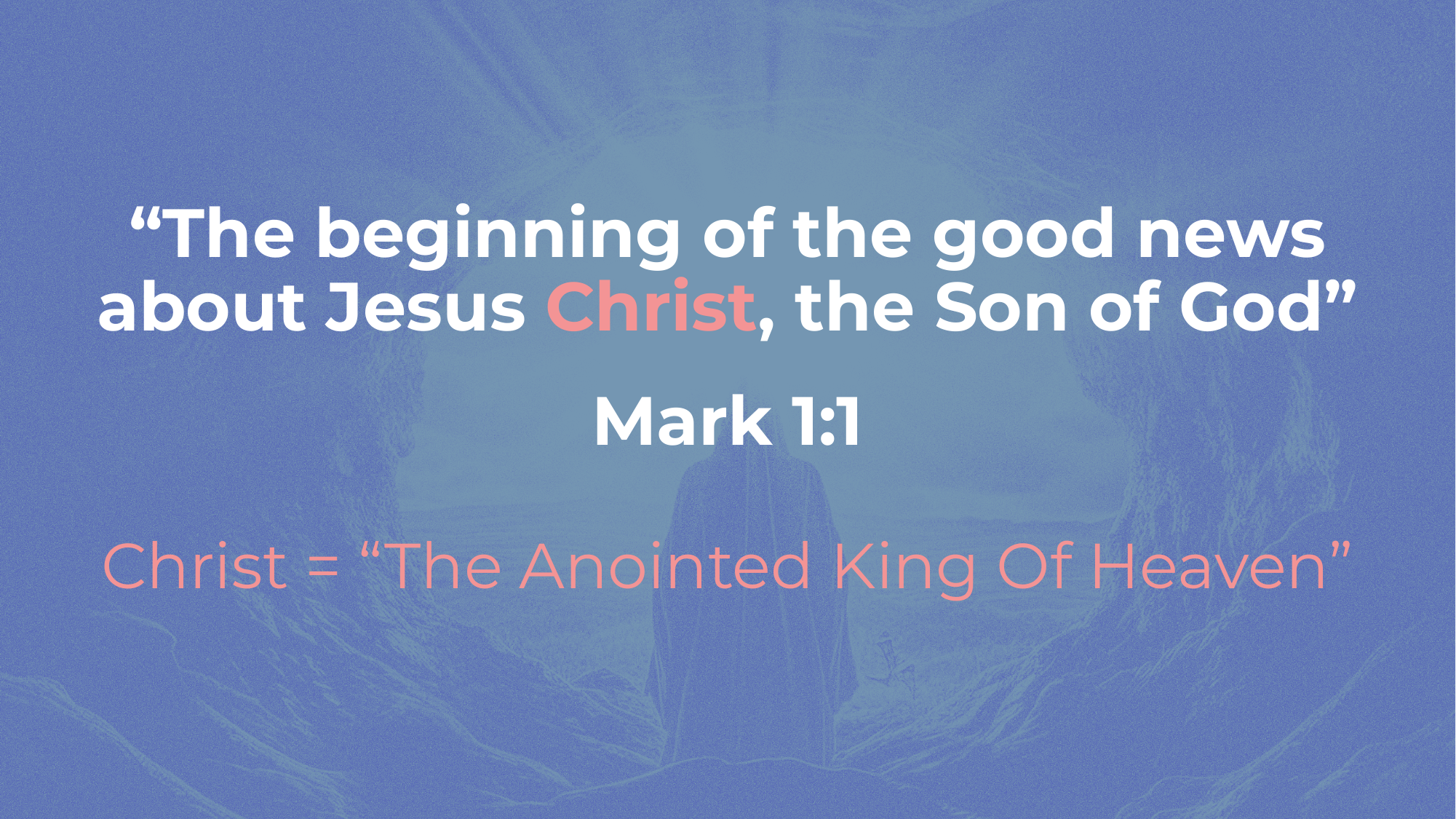

# “The beginning of the good news about Jesus Christ, the Son of God” Mark 1:1 Christ = “The Anointed King Of Heaven”